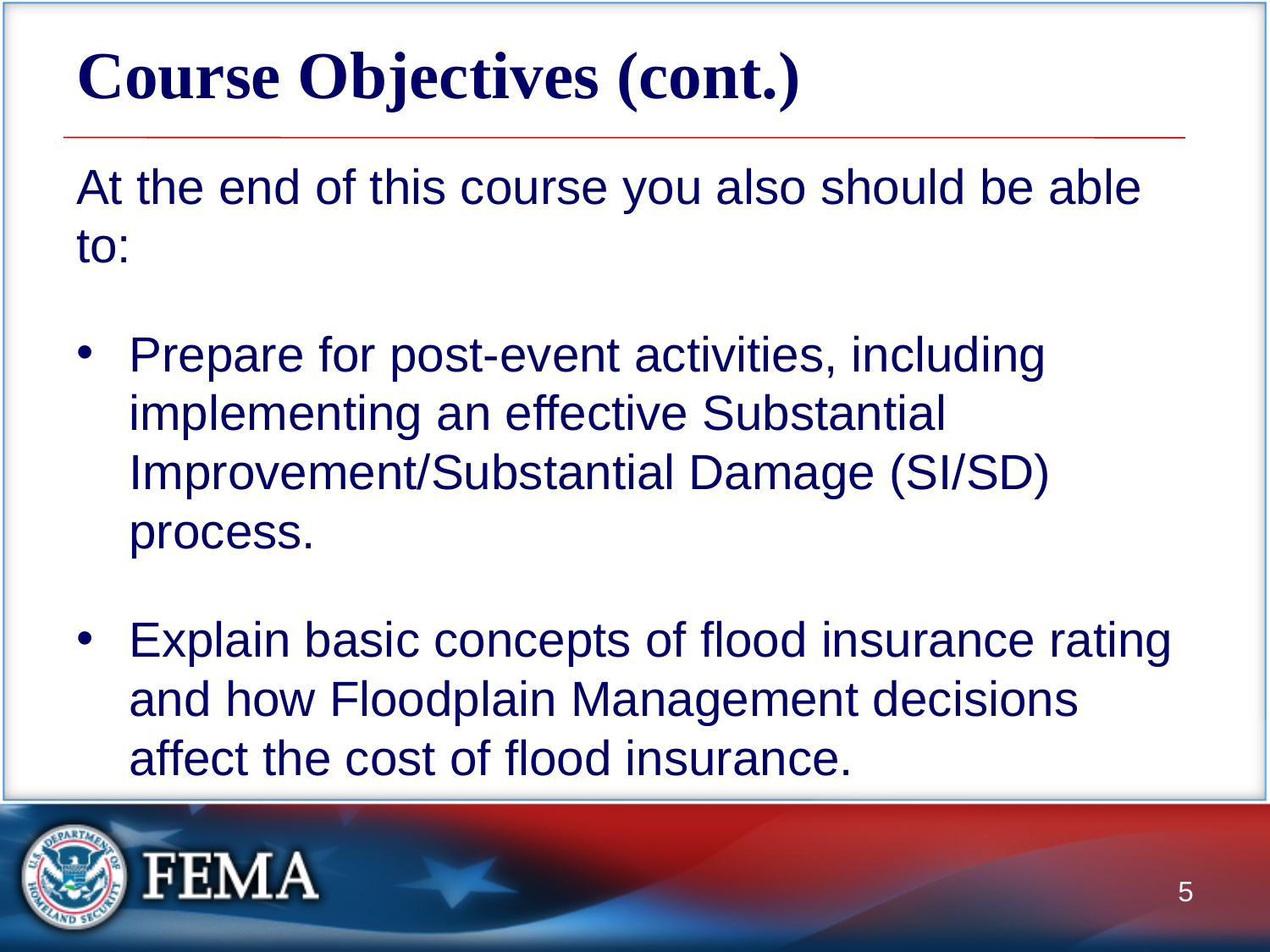

# Course Objectives (cont.)
At the end of this course you also should be able to:
Prepare for post-event activities, including implementing an effective Substantial Improvement/Substantial Damage (SI/SD) process.
Explain basic concepts of flood insurance rating and how Floodplain Management decisions affect the cost of flood insurance.
5